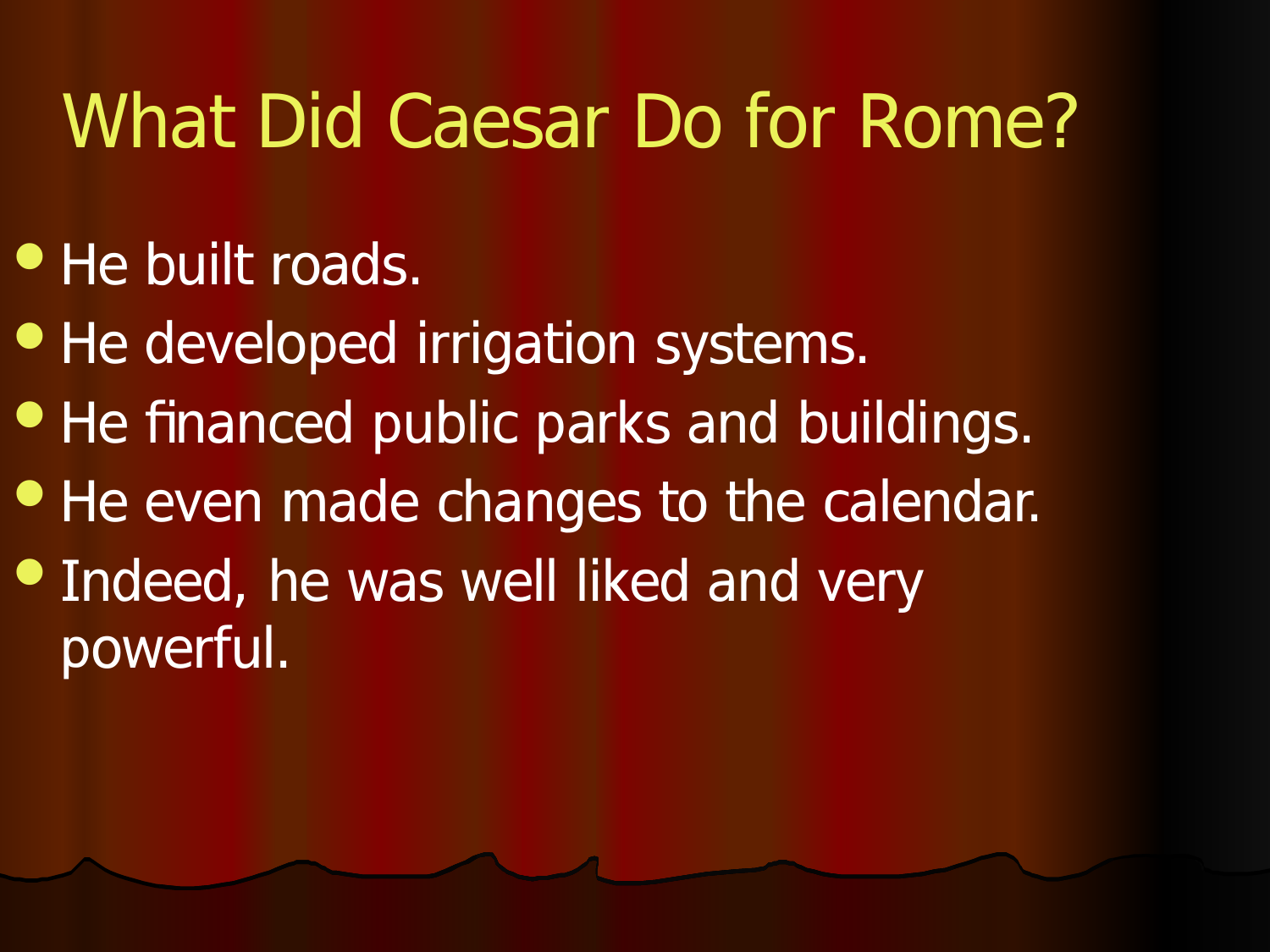

What Did Caesar Do for Rome?
He built roads.
He developed irrigation systems.
He financed public parks and buildings.
He even made changes to the calendar.
Indeed, he was well liked and very powerful.